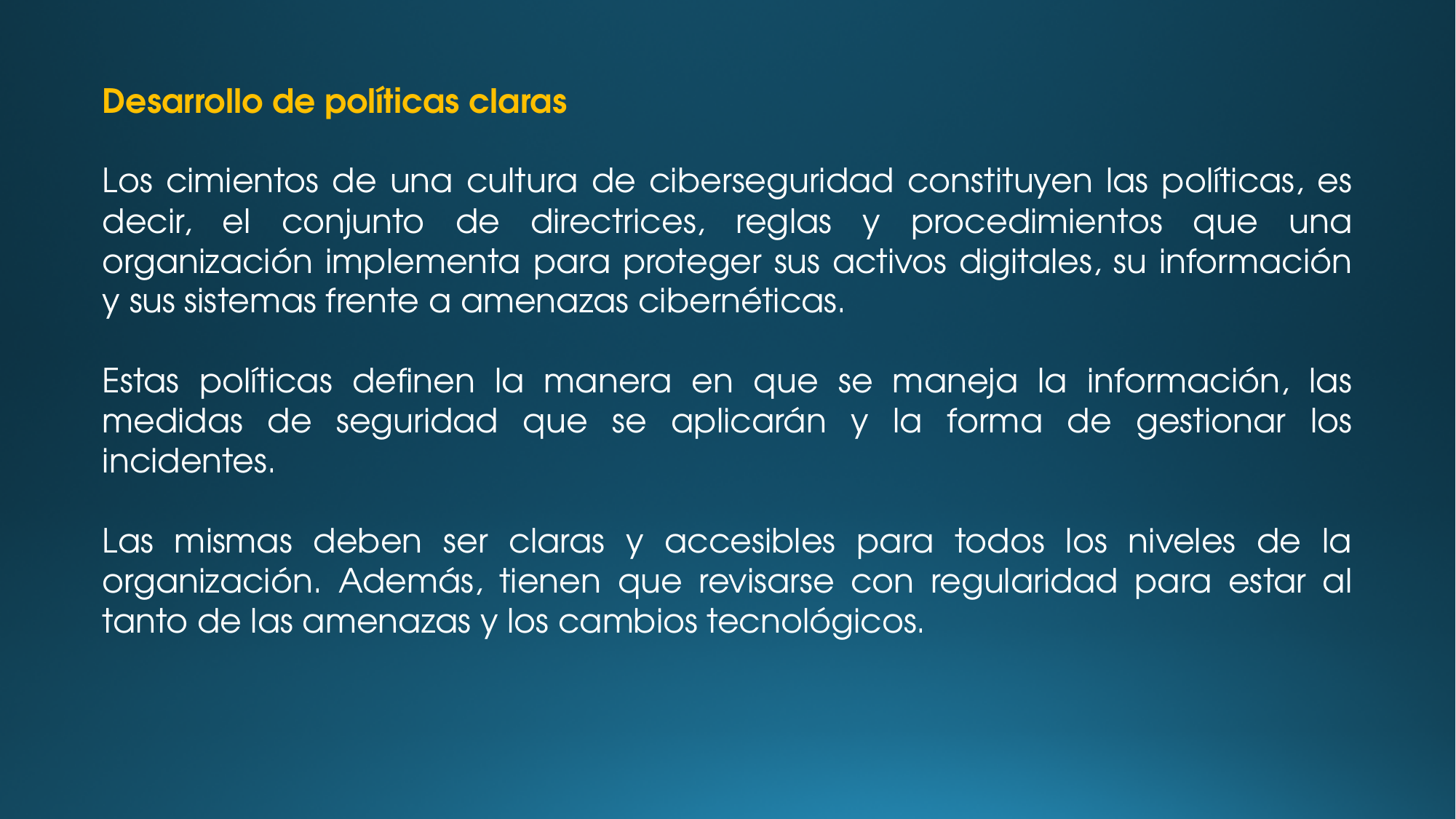

Desarrollo de políticas claras

Los cimientos de una cultura de ciberseguridad constituyen las políticas, es decir, el conjunto de directrices, reglas y procedimientos que una organización implementa para proteger sus activos digitales, su información y sus sistemas frente a amenazas cibernéticas.

Estas políticas definen la manera en que se maneja la información, las medidas de seguridad que se aplicarán y la forma de gestionar los incidentes.

Las mismas deben ser claras y accesibles para todos los niveles de la organización. Además, tienen que revisarse con regularidad para estar al tanto de las amenazas y los cambios tecnológicos.